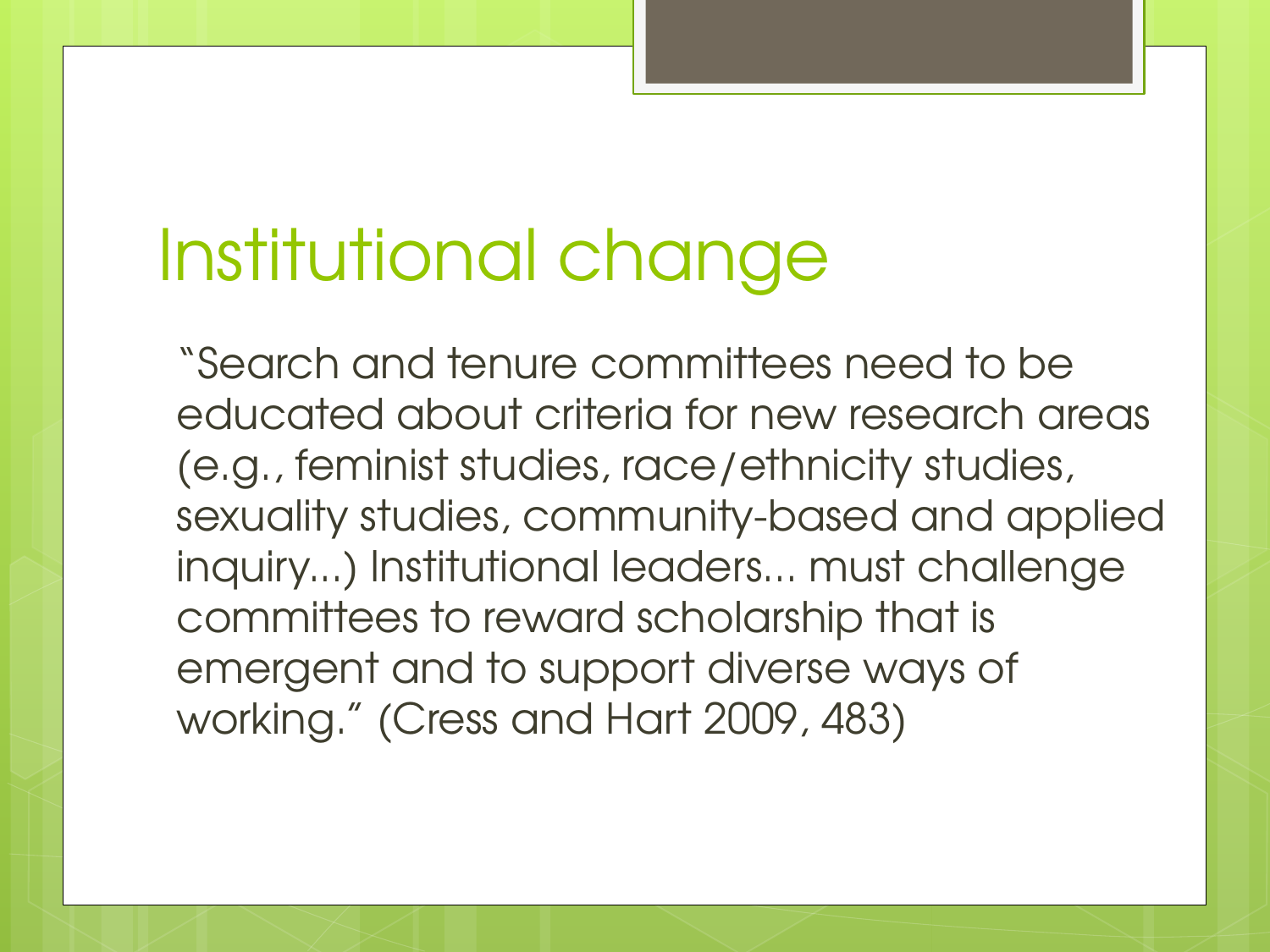

# Institutional change

“Search and tenure committees need to be educated about criteria for new research areas (e.g., feminist studies, race/ethnicity studies, sexuality studies, community-based and applied inquiry...) Institutional leaders... must challenge committees to reward scholarship that is emergent and to support diverse ways of working.” (Cress and Hart 2009, 483)